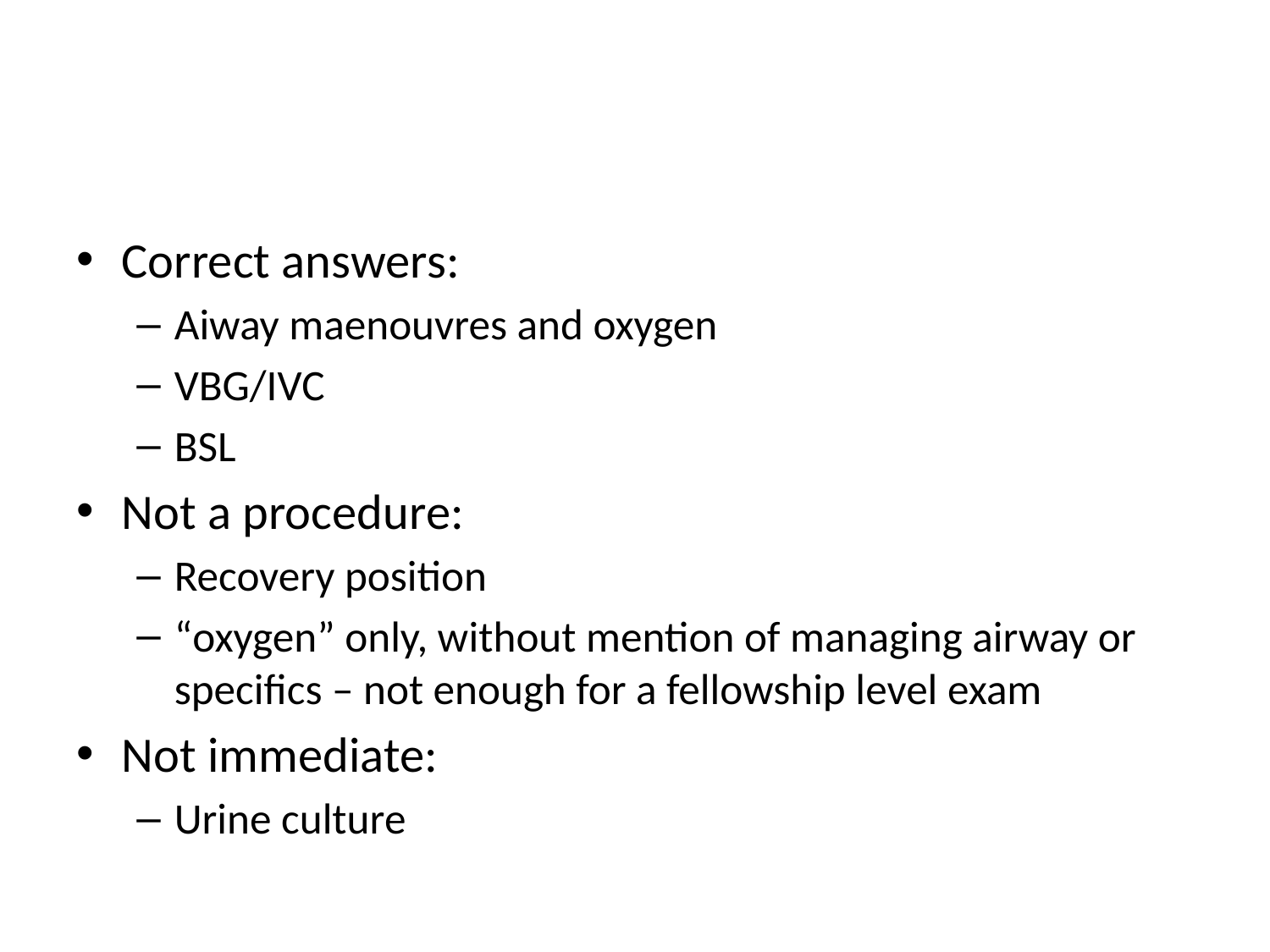

#
Correct answers:
Aiway maenouvres and oxygen
VBG/IVC
BSL
Not a procedure:
Recovery position
“oxygen” only, without mention of managing airway or specifics – not enough for a fellowship level exam
Not immediate:
Urine culture